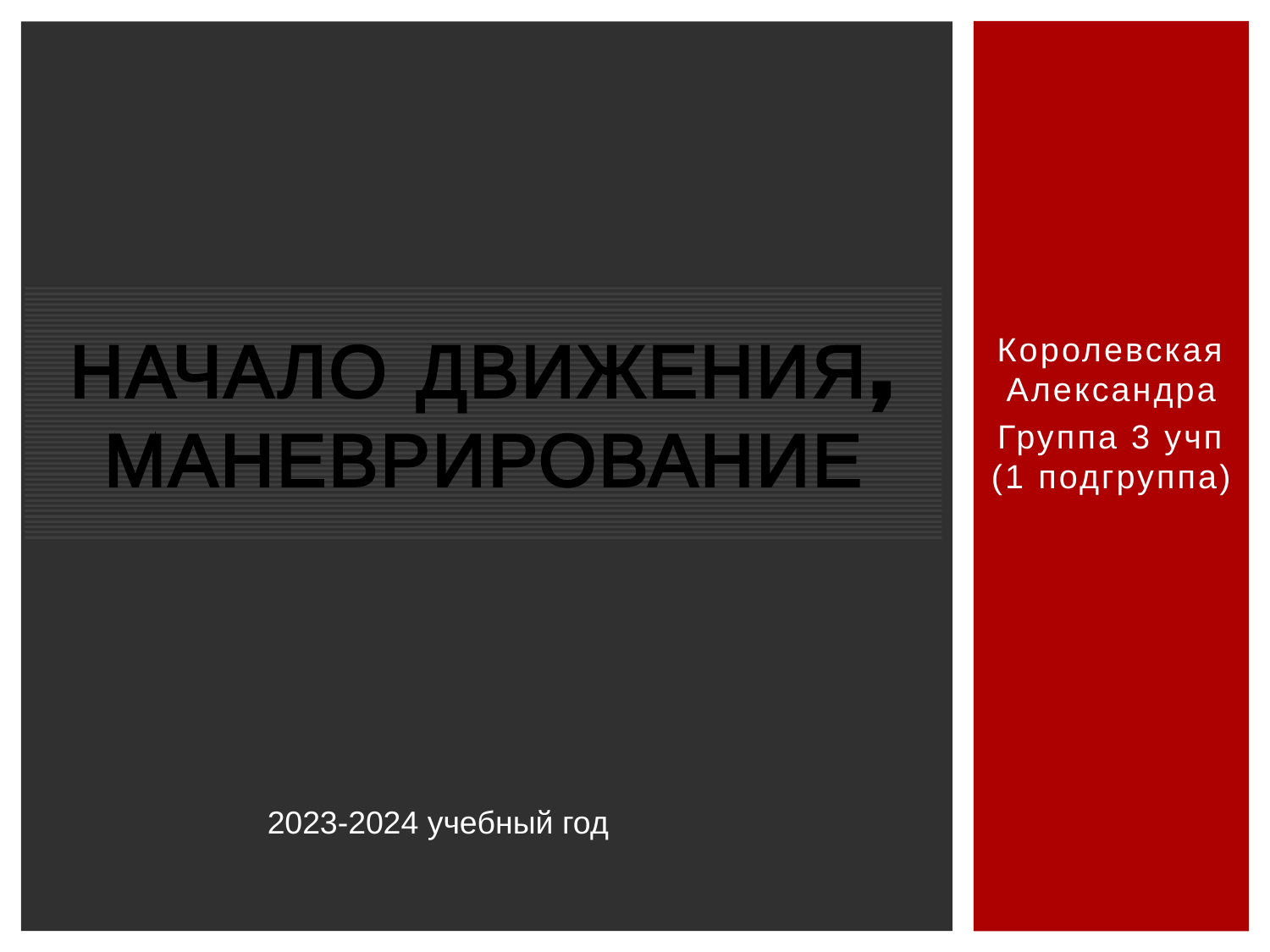

# Начало движения, маневрирование
Королевская Александра
Группа 3 учп (1 подгруппа)
2023-2024 учебный год